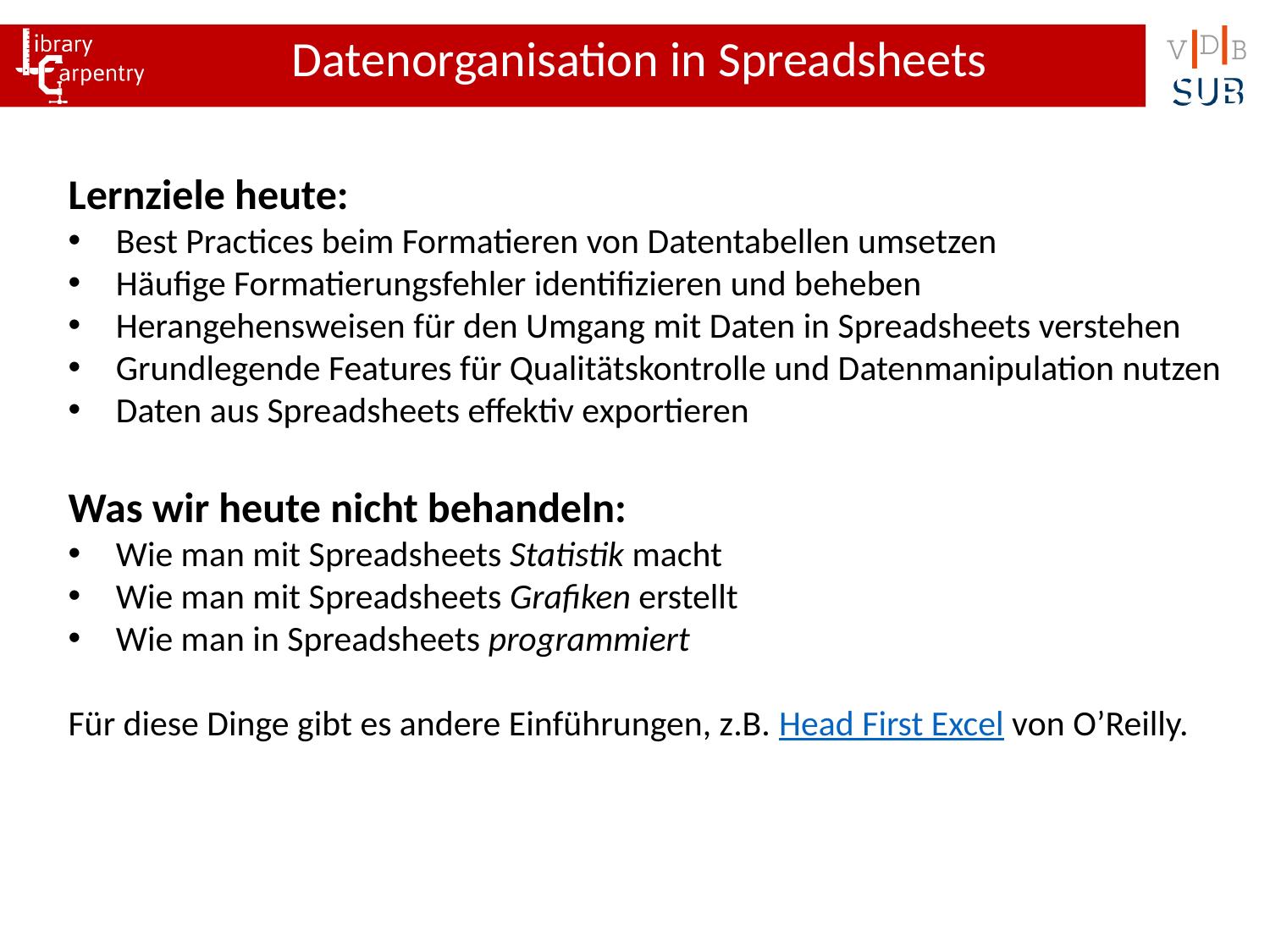

Datenorganisation in Spreadsheets
Lernziele heute:
Best Practices beim Formatieren von Datentabellen umsetzen
Häufige Formatierungsfehler identifizieren und beheben
Herangehensweisen für den Umgang mit Daten in Spreadsheets verstehen
Grundlegende Features für Qualitätskontrolle und Datenmanipulation nutzen
Daten aus Spreadsheets effektiv exportieren

Was wir heute nicht behandeln:
Wie man mit Spreadsheets Statistik macht
Wie man mit Spreadsheets Grafiken erstellt
Wie man in Spreadsheets programmiert

Für diese Dinge gibt es andere Einführungen, z.B. Head First Excel von O’Reilly.